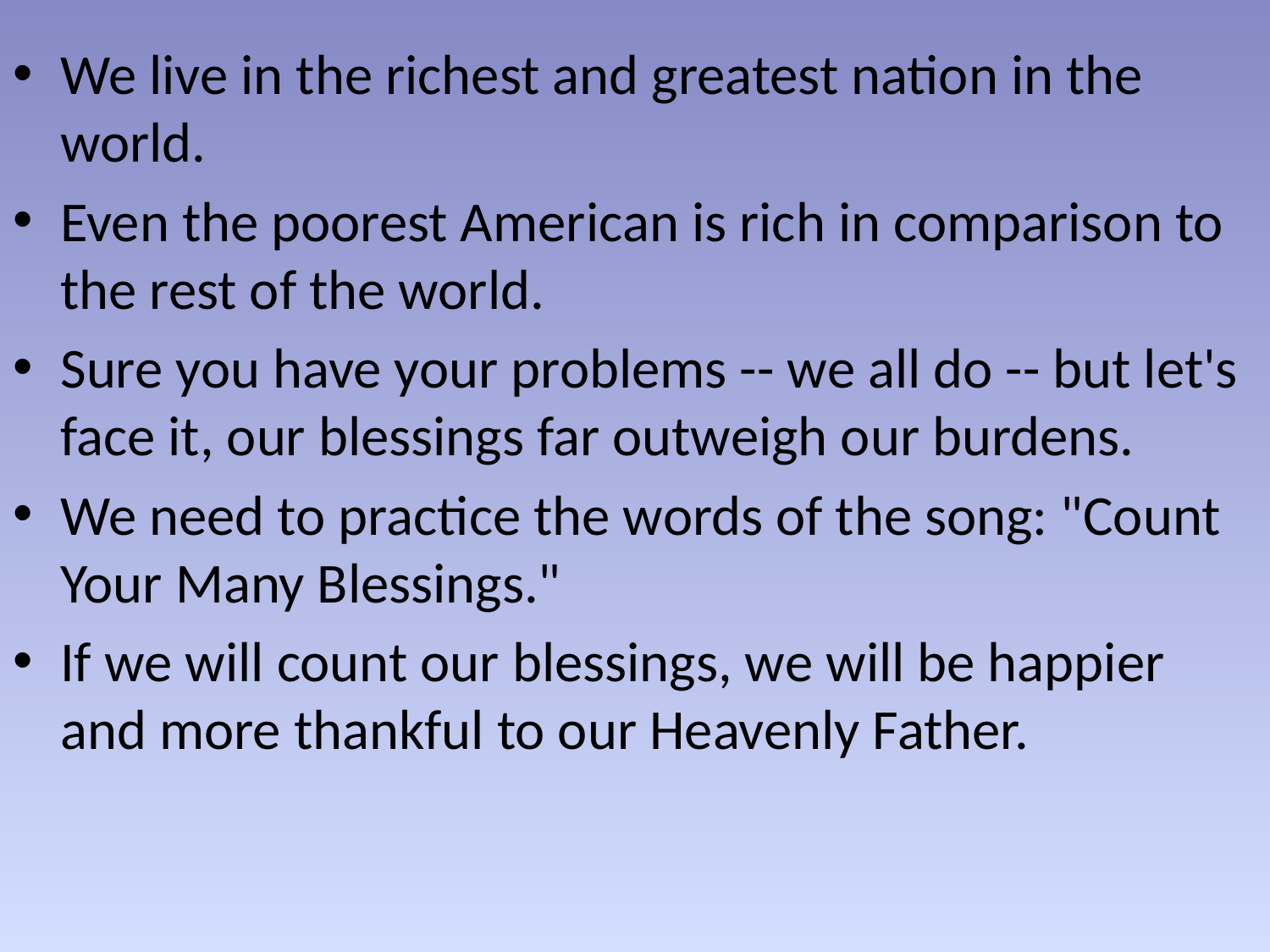

We live in the richest and greatest nation in the world.
Even the poorest American is rich in comparison to the rest of the world.
Sure you have your problems -- we all do -- but let's face it, our blessings far outweigh our burdens.
We need to practice the words of the song: "Count Your Many Blessings."
If we will count our blessings, we will be happier and more thankful to our Heavenly Father.